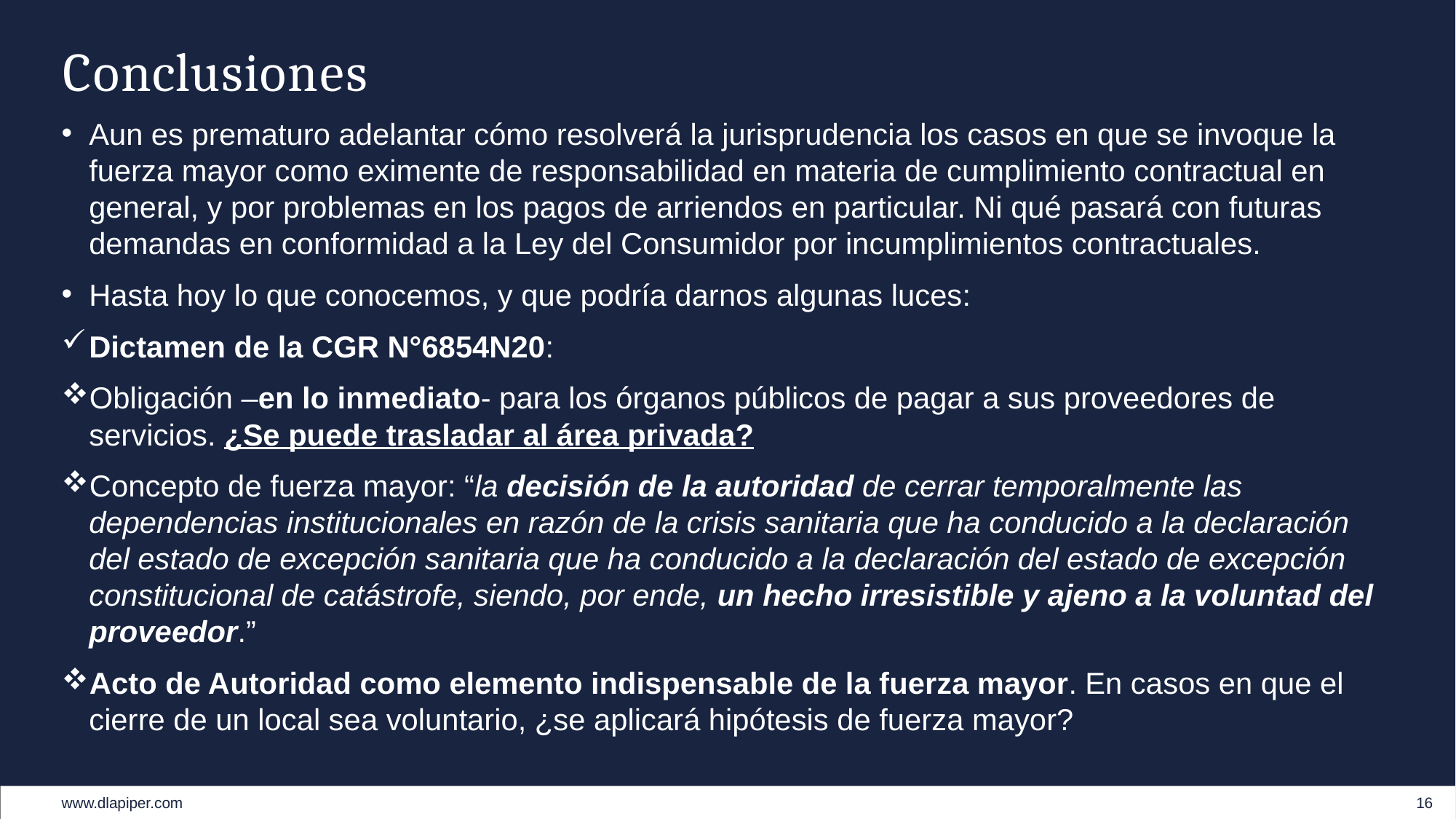

# Conclusiones
Aun es prematuro adelantar cómo resolverá la jurisprudencia los casos en que se invoque la fuerza mayor como eximente de responsabilidad en materia de cumplimiento contractual en general, y por problemas en los pagos de arriendos en particular. Ni qué pasará con futuras demandas en conformidad a la Ley del Consumidor por incumplimientos contractuales.
Hasta hoy lo que conocemos, y que podría darnos algunas luces:
Dictamen de la CGR N°6854N20:
Obligación –en lo inmediato- para los órganos públicos de pagar a sus proveedores de servicios. ¿Se puede trasladar al área privada?
Concepto de fuerza mayor: “la decisión de la autoridad de cerrar temporalmente las dependencias institucionales en razón de la crisis sanitaria que ha conducido a la declaración del estado de excepción sanitaria que ha conducido a la declaración del estado de excepción constitucional de catástrofe, siendo, por ende, un hecho irresistible y ajeno a la voluntad del proveedor.”
Acto de Autoridad como elemento indispensable de la fuerza mayor. En casos en que el cierre de un local sea voluntario, ¿se aplicará hipótesis de fuerza mayor?

16